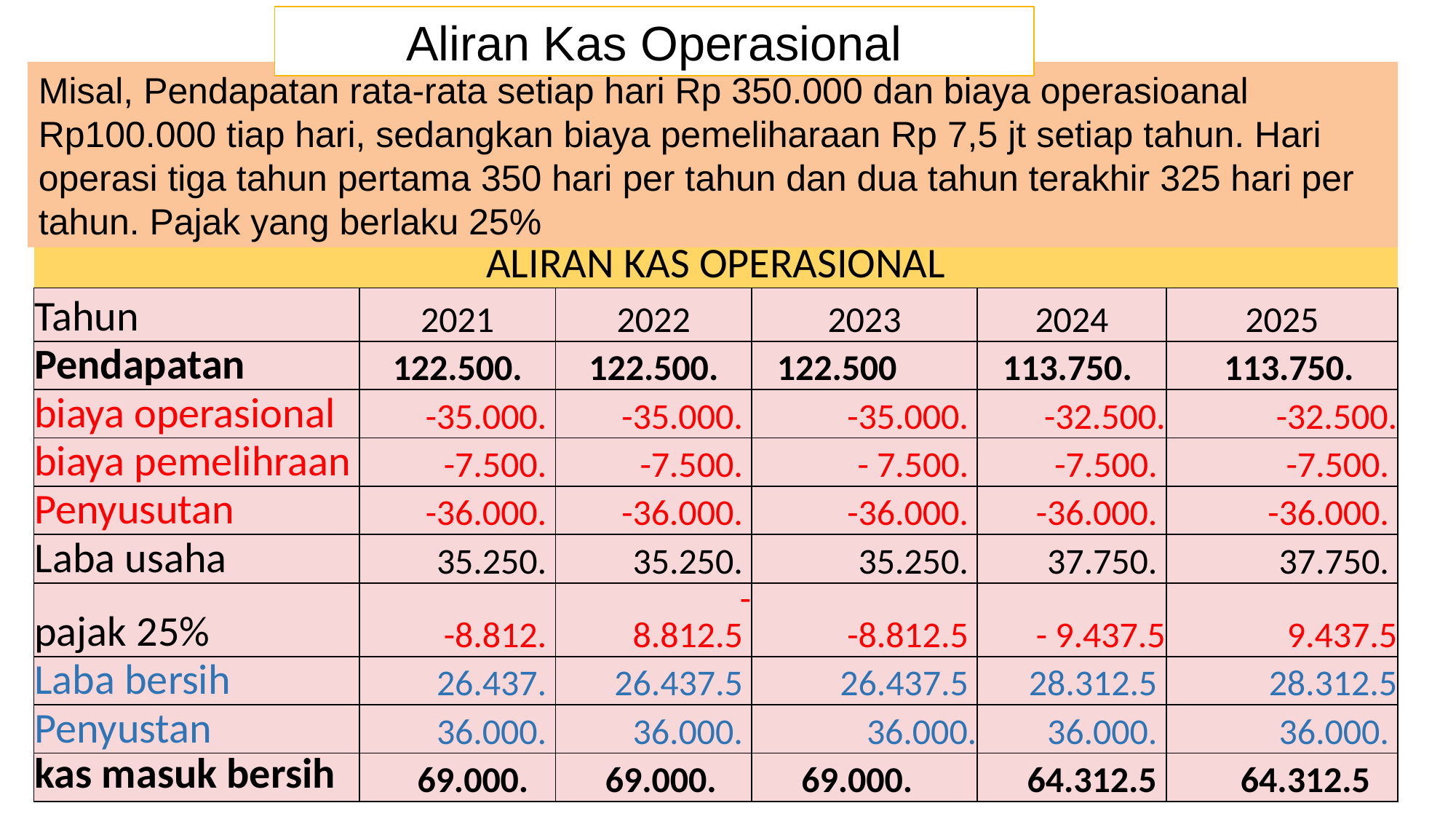

Aliran Kas Operasional
Misal, Pendapatan rata-rata setiap hari Rp 350.000 dan biaya operasioanal Rp100.000 tiap hari, sedangkan biaya pemeliharaan Rp 7,5 jt setiap tahun. Hari operasi tiga tahun pertama 350 hari per tahun dan dua tahun terakhir 325 hari per tahun. Pajak yang berlaku 25%
| ALIRAN KAS OPERASIONAL |  |  |  |  |  |
| --- | --- | --- | --- | --- | --- |
| Tahun | 2021 | 2022 | 2023 | 2024 | 2025 |
| Pendapatan | 122.500. | 122.500. | 122.500 | 113.750. | 113.750. |
| biaya operasional | -35.000. | -35.000. | -35.000. | -32.500. | -32.500. |
| biaya pemelihraan | -7.500. | -7.500. | - 7.500. | -7.500. | -7.500. |
| Penyusutan | -36.000. | -36.000. | -36.000. | -36.000. | -36.000. |
| Laba usaha | 35.250. | 35.250. | 35.250. | 37.750. | 37.750. |
| pajak 25% | -8.812. | -8.812.5 | -8.812.5 | - 9.437.5 | 9.437.5 |
| Laba bersih | 26.437. | 26.437.5 | 26.437.5 | 28.312.5 | 28.312.5 |
| Penyustan | 36.000. | 36.000. | 36.000. | 36.000. | 36.000. |
| kas masuk bersih | 69.000. | 69.000. | 69.000. | 64.312.5 | 64.312.5 |